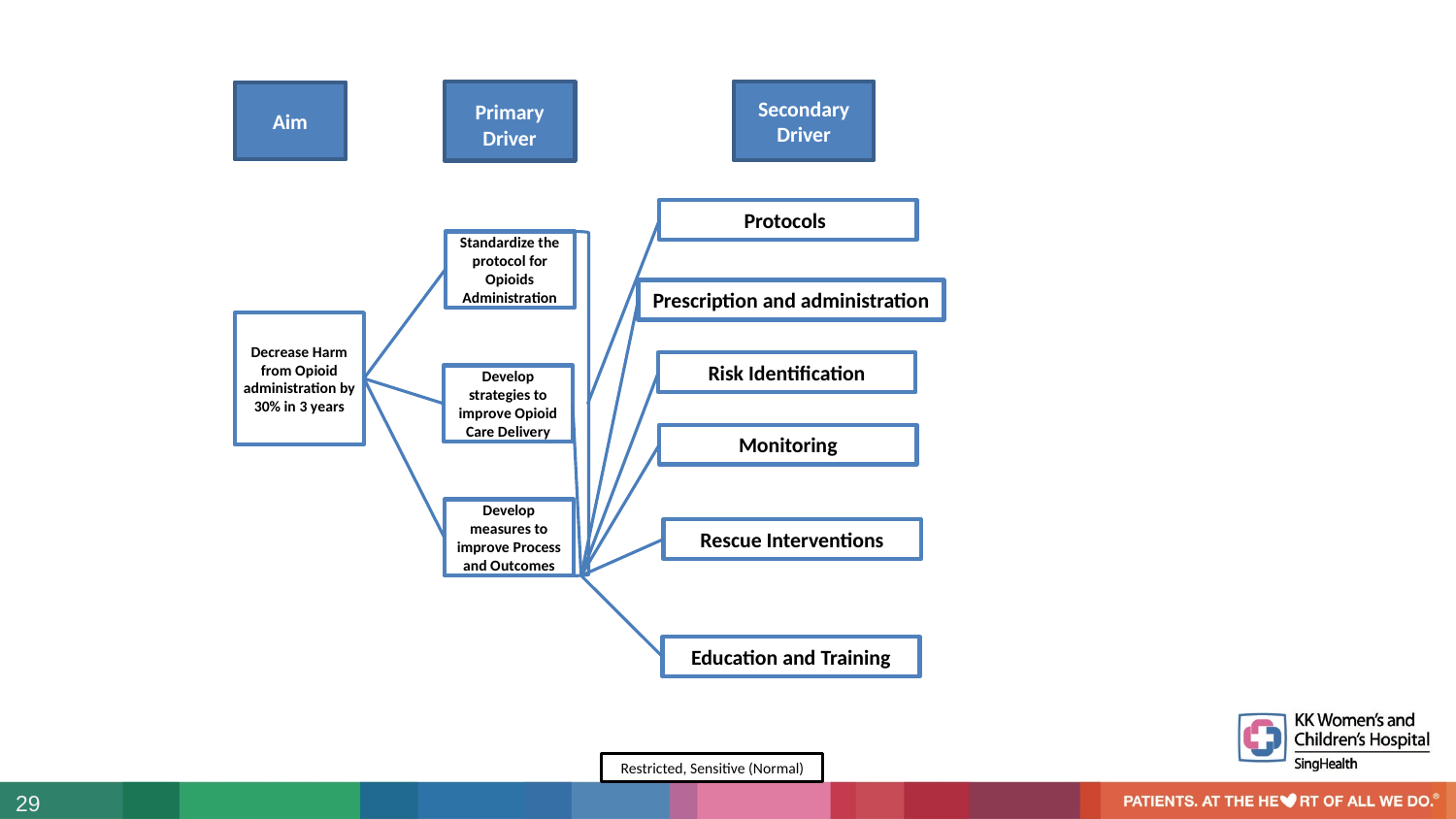

Secondary Driver
Primary Driver
Aim
Protocols
Standardize the protocol for Opioids Administration

Prescription and administration
Decrease Harm from Opioid administration by 30% in 3 years
Risk Identification
Develop strategies to improve Opioid Care Delivery
Monitoring
Develop measures to improve Process and Outcomes
Rescue Interventions
Education and Training
Restricted, Sensitive (Normal)